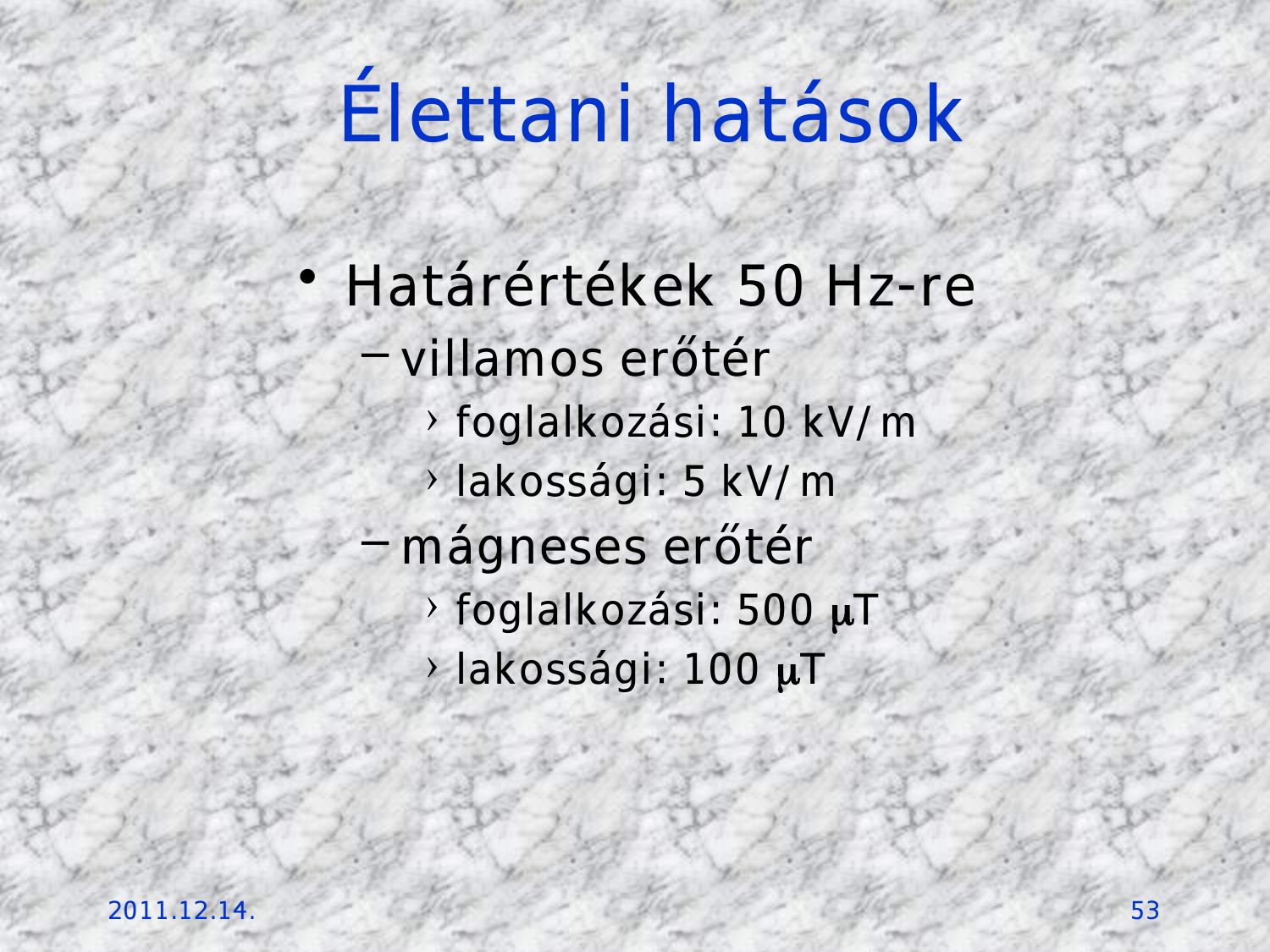

Élettani hatások
Határértékek 50 Hz-re
villamos erőtér
foglalkozási: 10 kV/m
lakossági: 5 kV/m
mágneses erőtér
foglalkozási: 500 μT
lakossági: 100 μT

2011.12.14.
53